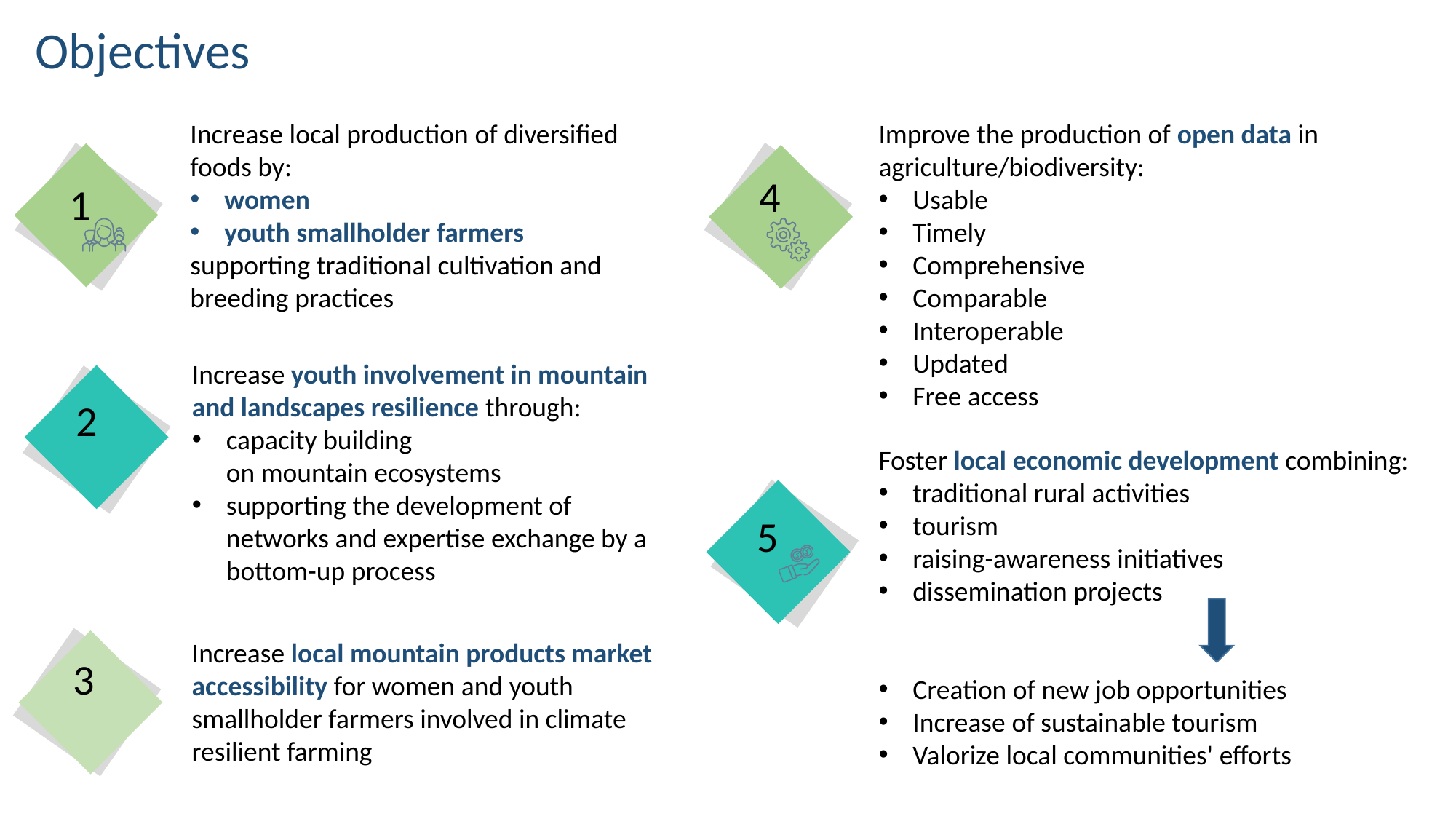

Objectives
Increase local production of diversified foods by:
women
youth smallholder farmers
supporting traditional cultivation and breeding practices
Improve the production of open data in agriculture/biodiversity:
Usable
Timely
Comprehensive
Comparable
Interoperable
Updated
Free access ​

4

1

Increase youth involvement in mountain and landscapes resilience through:
capacity building on mountain ecosystems
supporting the development of networks and expertise exchange by a bottom-up process

2
Foster local economic development combining:
traditional rural activities
tourism
raising-awareness initiatives
dissemination projects

Creation of new job opportunities
Increase of sustainable tourism
Valorize local communities' efforts

5

Increase local mountain products market accessibility for women and youth smallholder farmers involved in climate resilient farming
3